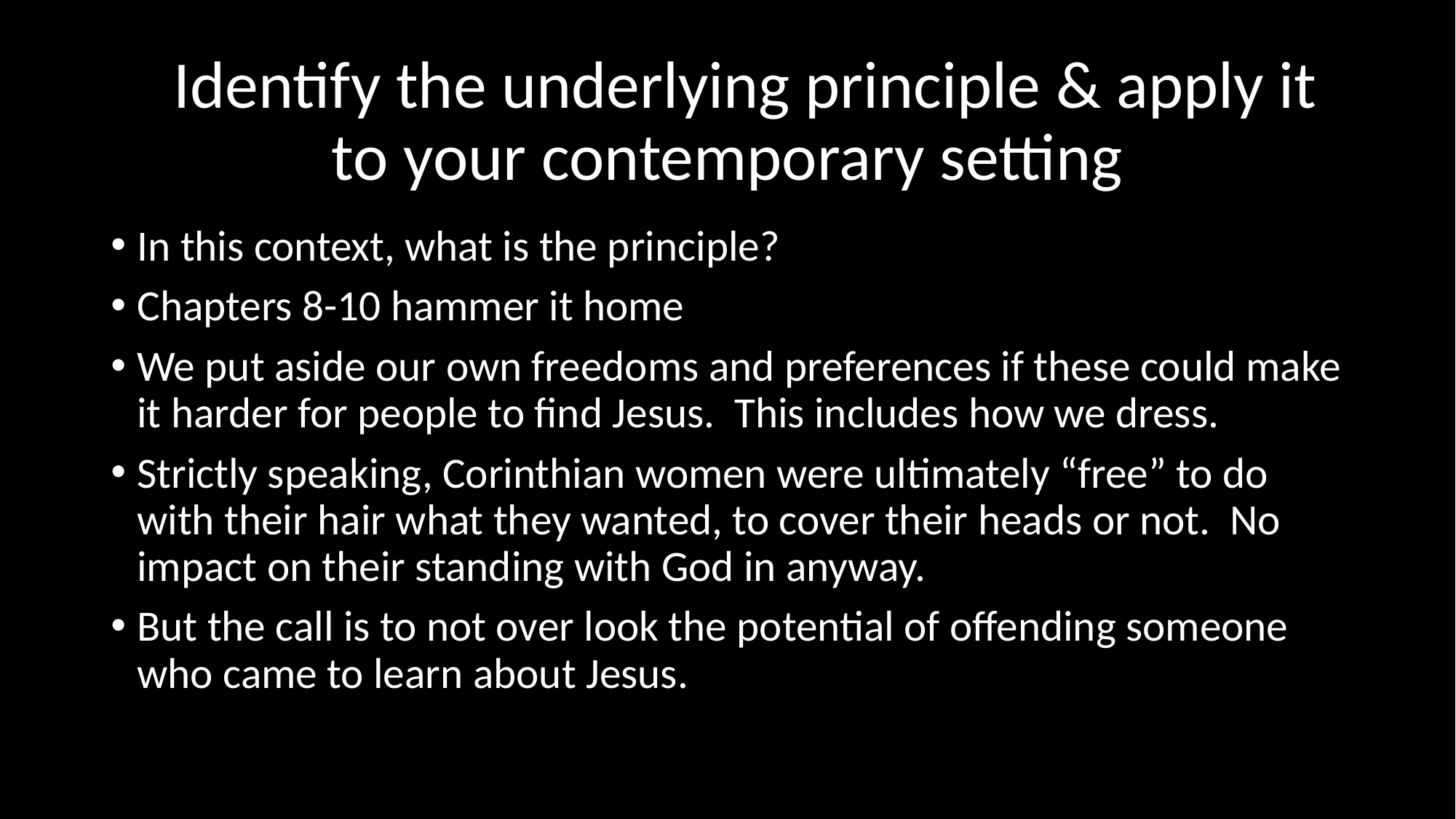

# ! Identify the underlying principle & apply it to your contemporary setting
In this context, what is the principle?
Chapters 8-10 hammer it home
We put aside our own freedoms and preferences if these could make it harder for people to find Jesus.  This includes how we dress.
Strictly speaking, Corinthian women were ultimately “free” to do with their hair what they wanted, to cover their heads or not.  No impact on their standing with God in anyway.
But the call is to not over look the potential of offending someone who came to learn about Jesus.